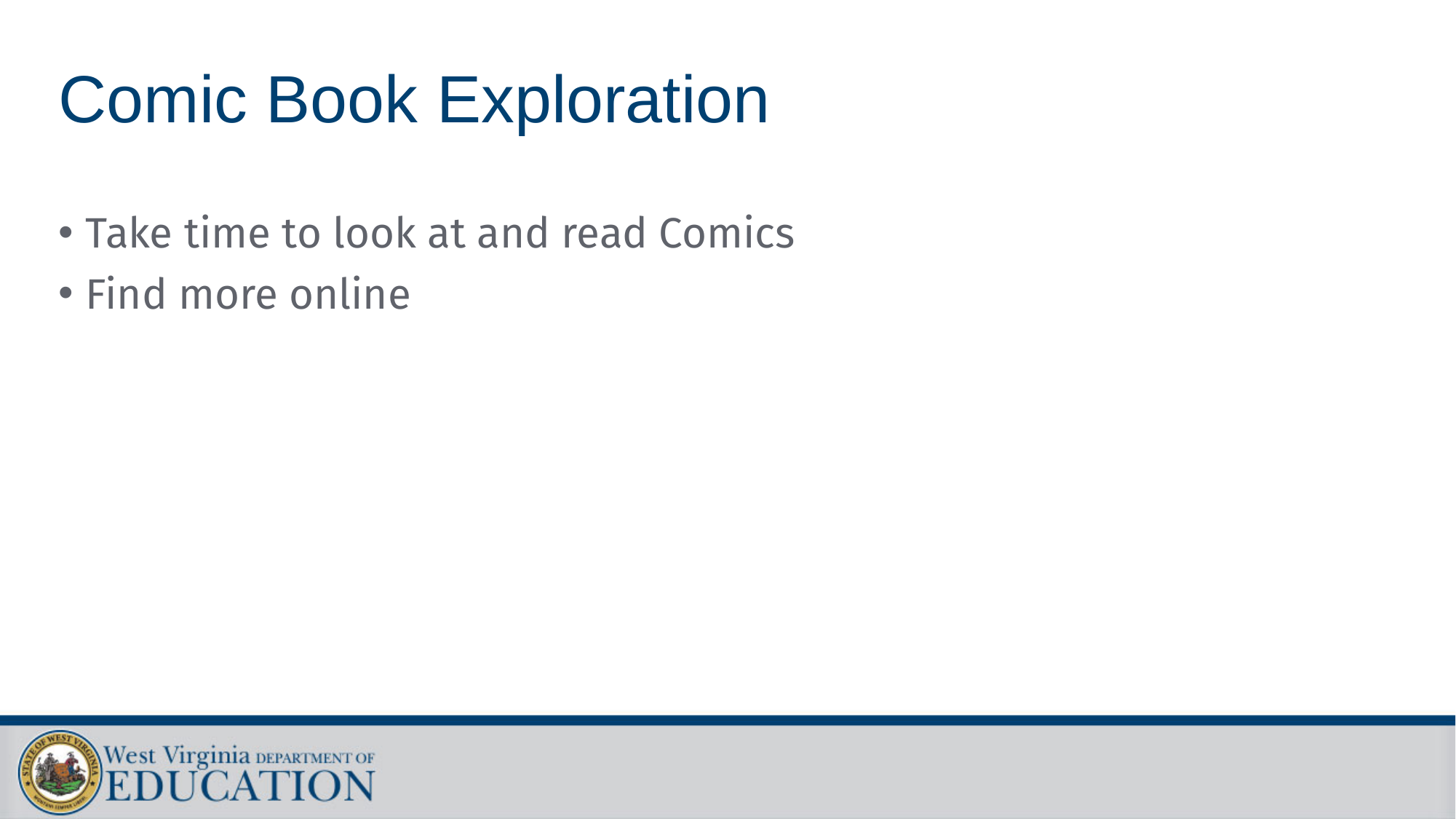

# Comic Book Exploration
Take time to look at and read Comics
Find more online